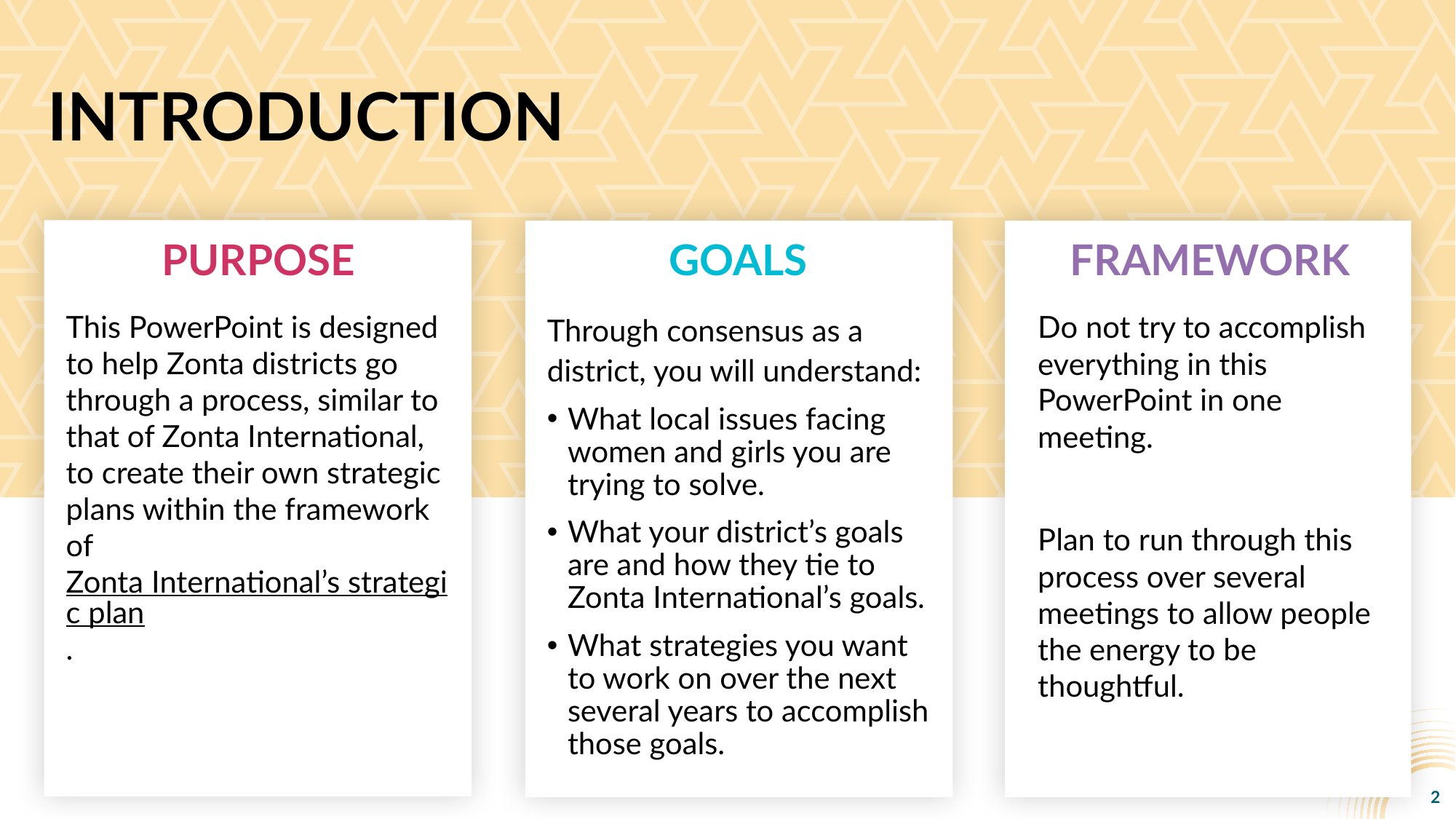

# introduction
FRAMEWORK
GOALS
This PowerPoint is designed to help Zonta districts go through a process, similar to that of Zonta International, to create their own strategic plans within the framework of Zonta International’s strategic plan.
Purpose
Through consensus as a district, you will understand:
What local issues facing women and girls you are trying to solve.
What your district’s goals are and how they tie to Zonta International’s goals.
What strategies you want to work on over the next several years to accomplish those goals.
Do not try to accomplish everything in this PowerPoint in one meeting.

Plan to run through this process over several meetings to allow people the energy to be thoughtful.
2